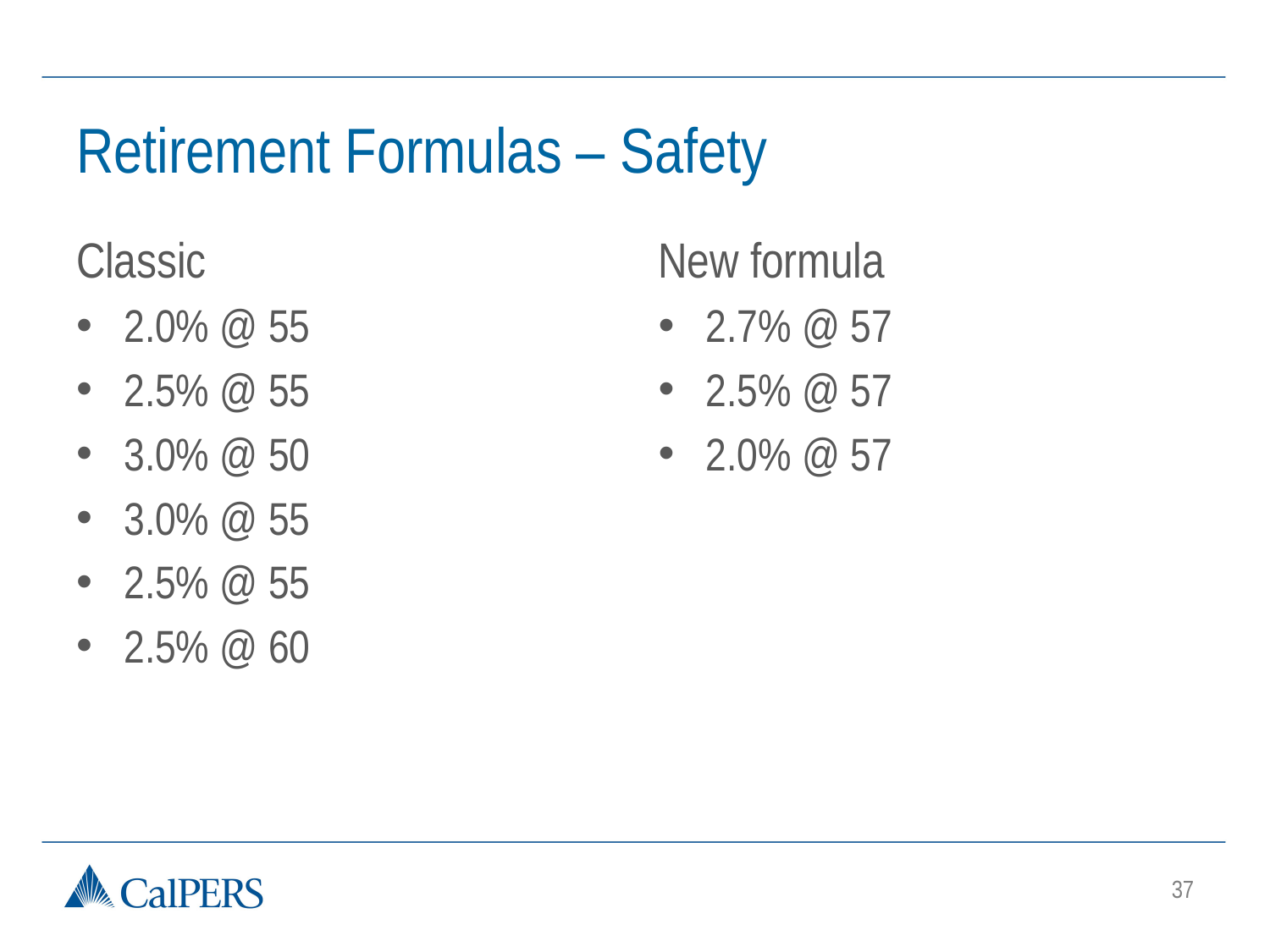

# Retirement Formulas – Safety
Classic
2.0% @ 55
2.5% @ 55
3.0% @ 50
3.0% @ 55
2.5% @ 55
2.5% @ 60

New formula
2.7% @ 57
2.5% @ 57
2.0% @ 57